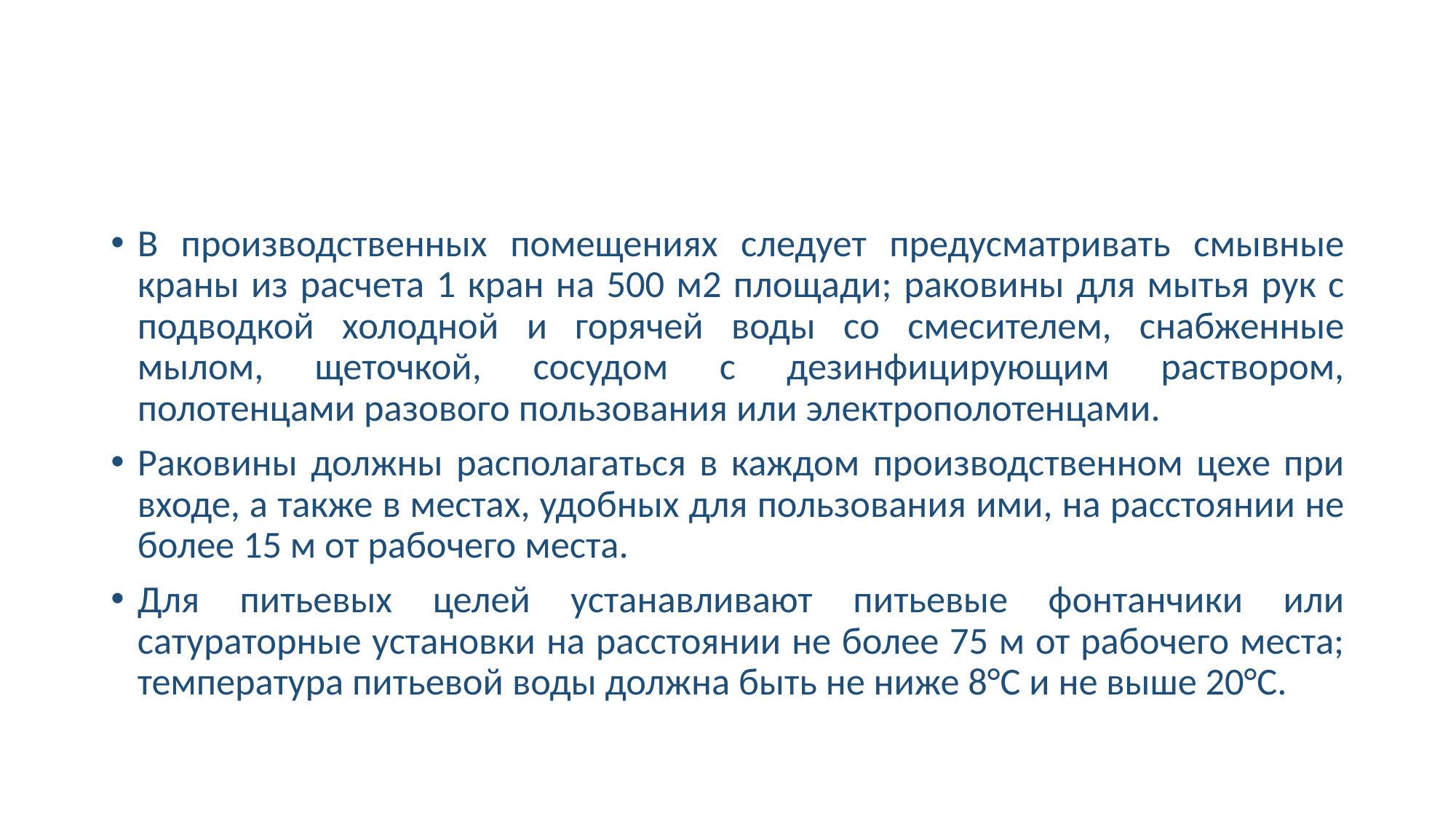

#
В производственных помещениях следует предусматривать смывные краны из расчета 1 кран на 500 м2 площади; раковины для мытья рук с подводкой холодной и горячей воды со смесителем, снабженные мылом, щеточкой, сосудом с дезинфицирующим раствором, полотенцами разового пользования или электрополотенцами.
Раковины должны располагаться в каждом производственном цехе при входе, а также в местах, удобных для пользования ими, на расстоянии не более 15 м от рабочего места.
Для питьевых целей устанавливают питьевые фонтанчики или сатураторные установки на расстоянии не более 75 м от рабочего места; температура питьевой воды должна быть не ниже 8°С и не выше 20°С.